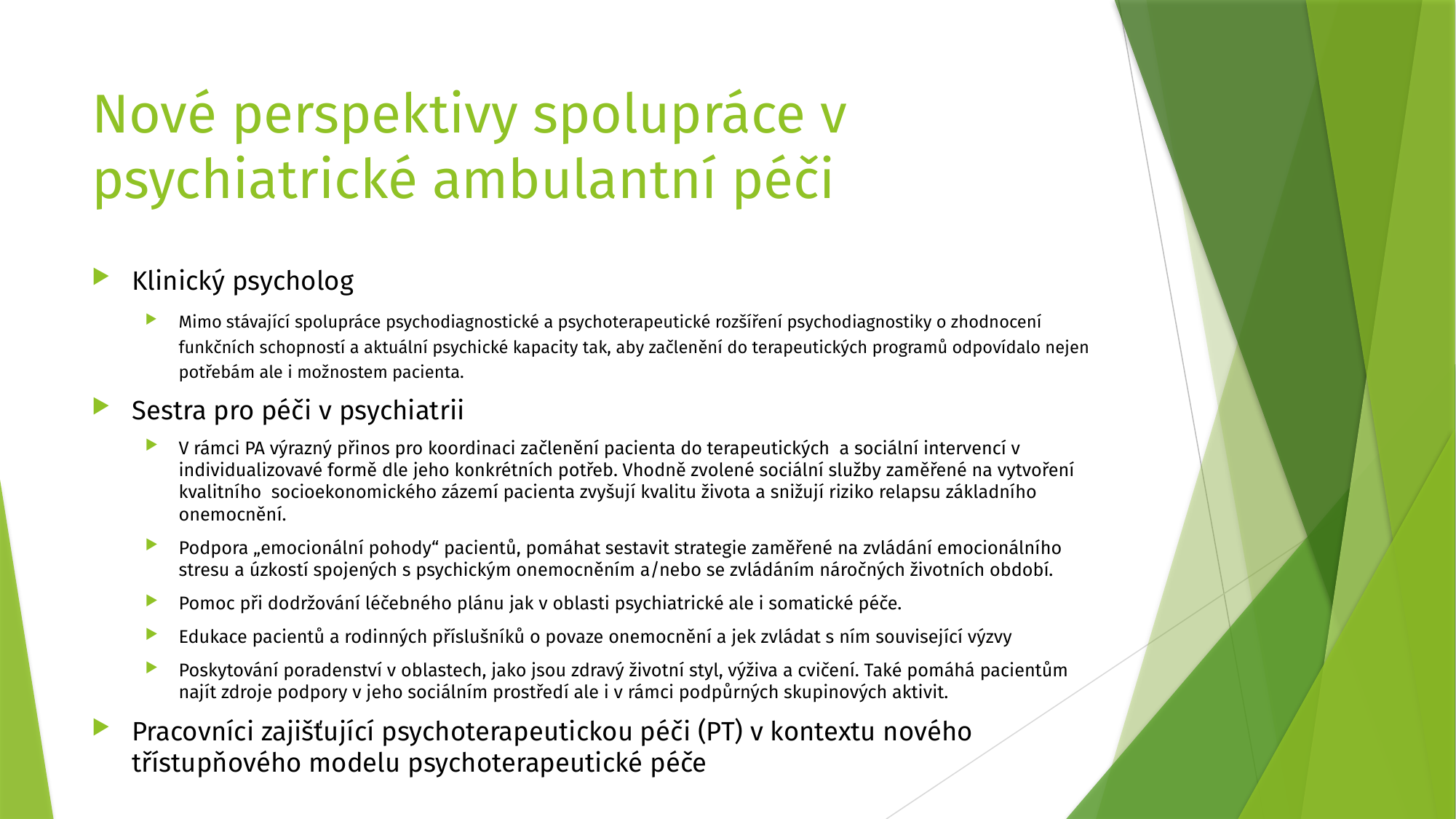

# Nové perspektivy spolupráce v psychiatrické ambulantní péči
Klinický psycholog
Mimo stávající spolupráce psychodiagnostické a psychoterapeutické rozšíření psychodiagnostiky o zhodnocení funkčních schopností a aktuální psychické kapacity tak, aby začlenění do terapeutických programů odpovídalo nejen potřebám ale i možnostem pacienta.
Sestra pro péči v psychiatrii
V rámci PA výrazný přinos pro koordinaci začlenění pacienta do terapeutických  a sociální intervencí v individualizovavé formě dle jeho konkrétních potřeb. Vhodně zvolené sociální služby zaměřené na vytvoření kvalitního  socioekonomického zázemí pacienta zvyšují kvalitu života a snižují riziko relapsu základního onemocnění.
Podpora „emocionální pohody“ pacientů, pomáhat sestavit strategie zaměřené na zvládání emocionálního stresu a úzkostí spojených s psychickým onemocněním a/nebo se zvládáním náročných životních období.
Pomoc při dodržování léčebného plánu jak v oblasti psychiatrické ale i somatické péče.
Edukace pacientů a rodinných příslušníků o povaze onemocnění a jek zvládat s ním související výzvy
Poskytování poradenství v oblastech, jako jsou zdravý životní styl, výživa a cvičení. Také pomáhá pacientům najít zdroje podpory v jeho sociálním prostředí ale i v rámci podpůrných skupinových aktivit.
Pracovníci zajišťující psychoterapeutickou péči (PT) v kontextu nového třístupňového modelu psychoterapeutické péče